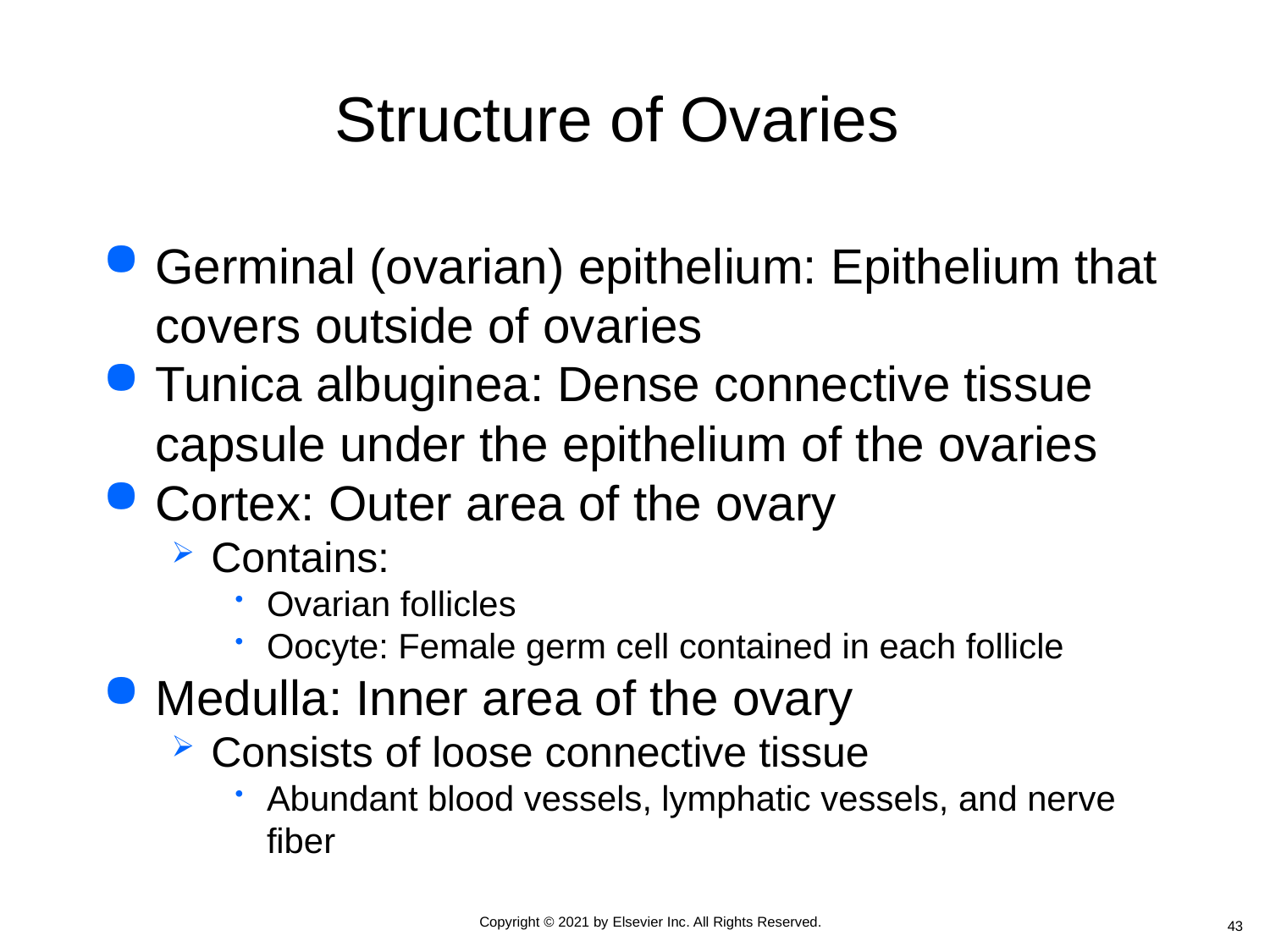

# Structure of Ovaries
Germinal (ovarian) epithelium: Epithelium that covers outside of ovaries
Tunica albuginea: Dense connective tissue capsule under the epithelium of the ovaries
Cortex: Outer area of the ovary
Contains:
Ovarian follicles
Oocyte: Female germ cell contained in each follicle
Medulla: Inner area of the ovary
Consists of loose connective tissue
Abundant blood vessels, lymphatic vessels, and nerve fiber
43